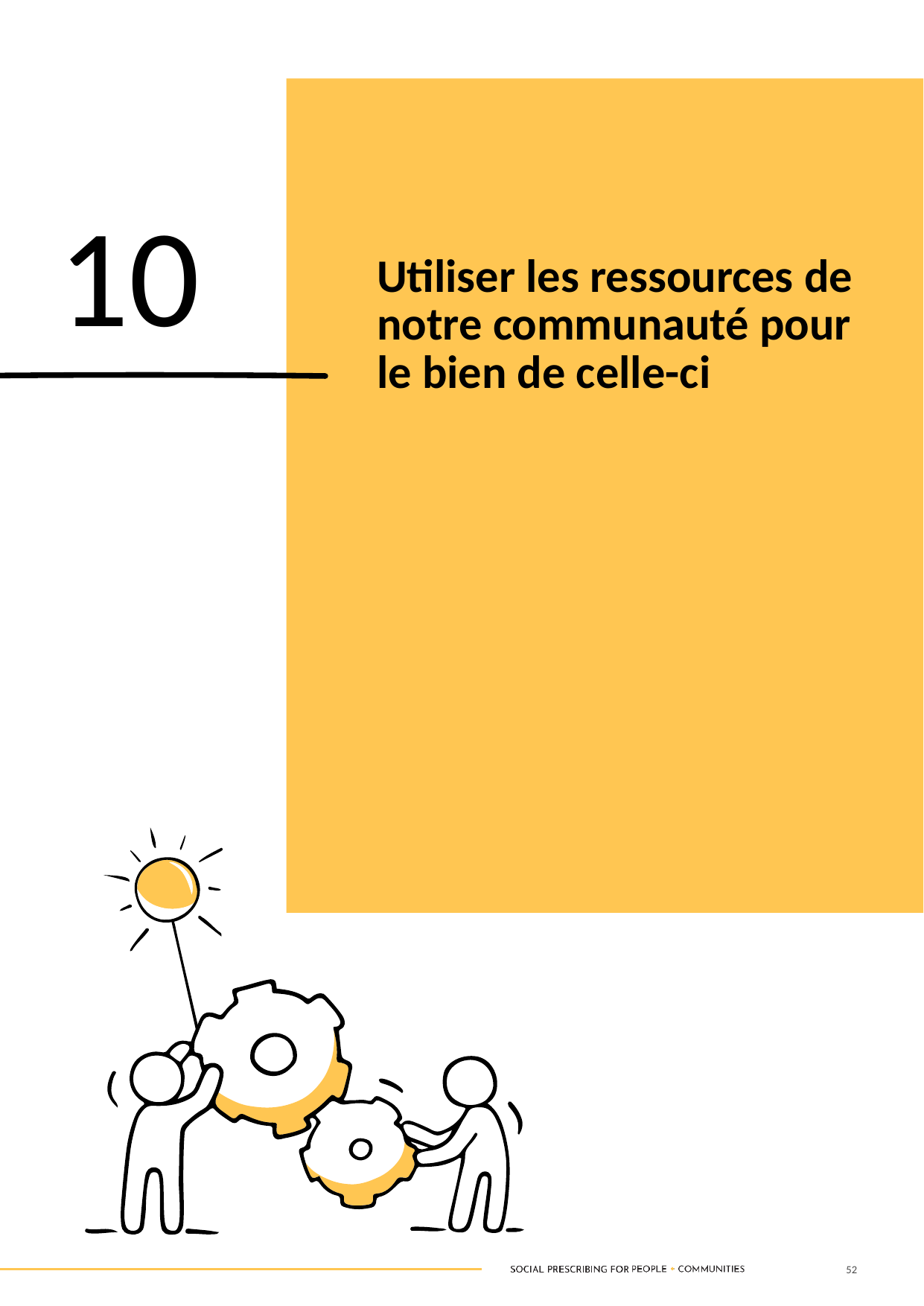

10
Utiliser les ressources de notre communauté pour le bien de celle-ci

52